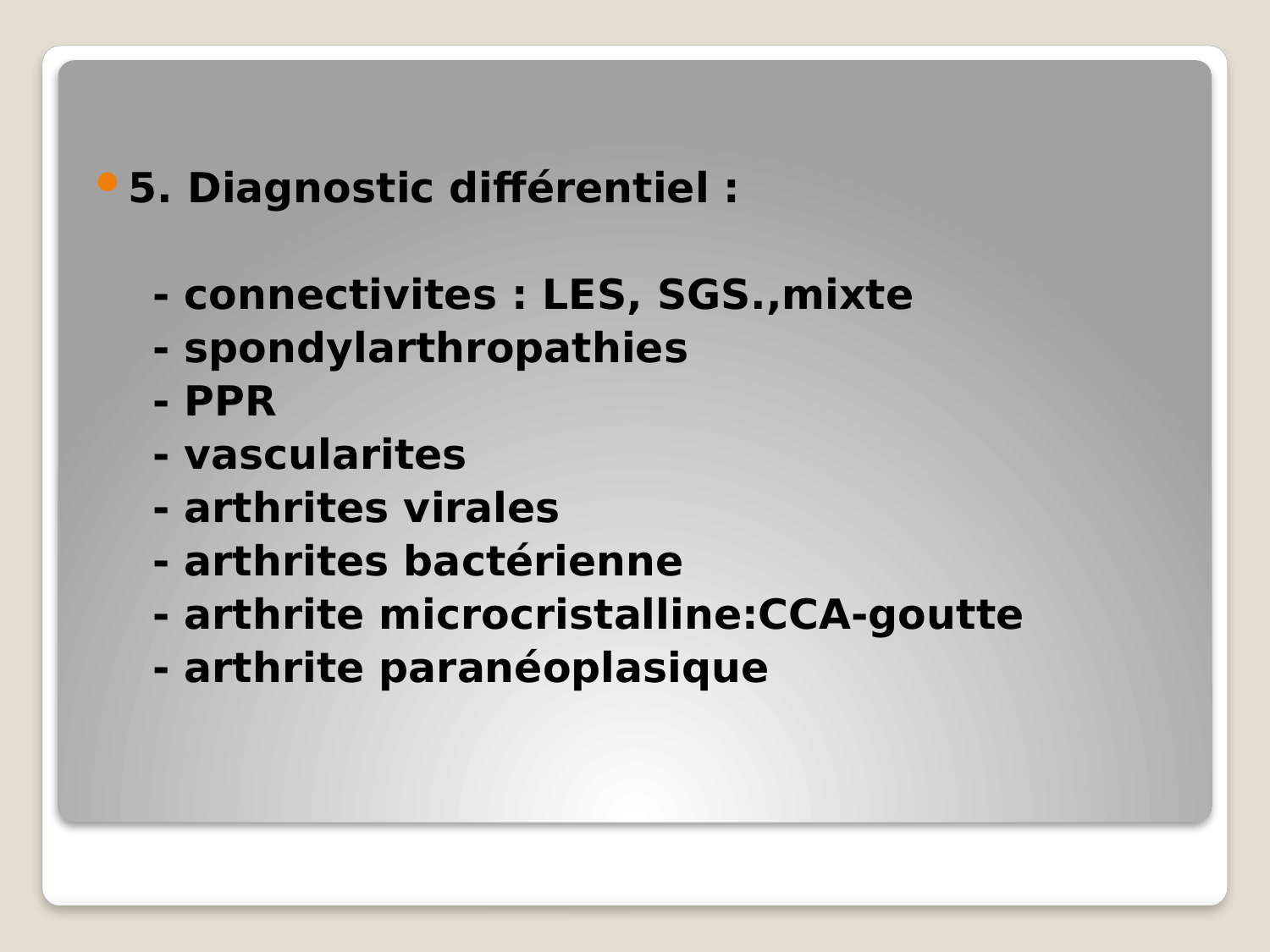

5. Diagnostic différentiel :

    - connectivites : LES, SGS.,mixte
    - spondylarthropathies
    - PPR
    - vascularites
    - arthrites virales
    - arthrites bactérienne
    - arthrite microcristalline:CCA-goutte
    - arthrite paranéoplasique

#